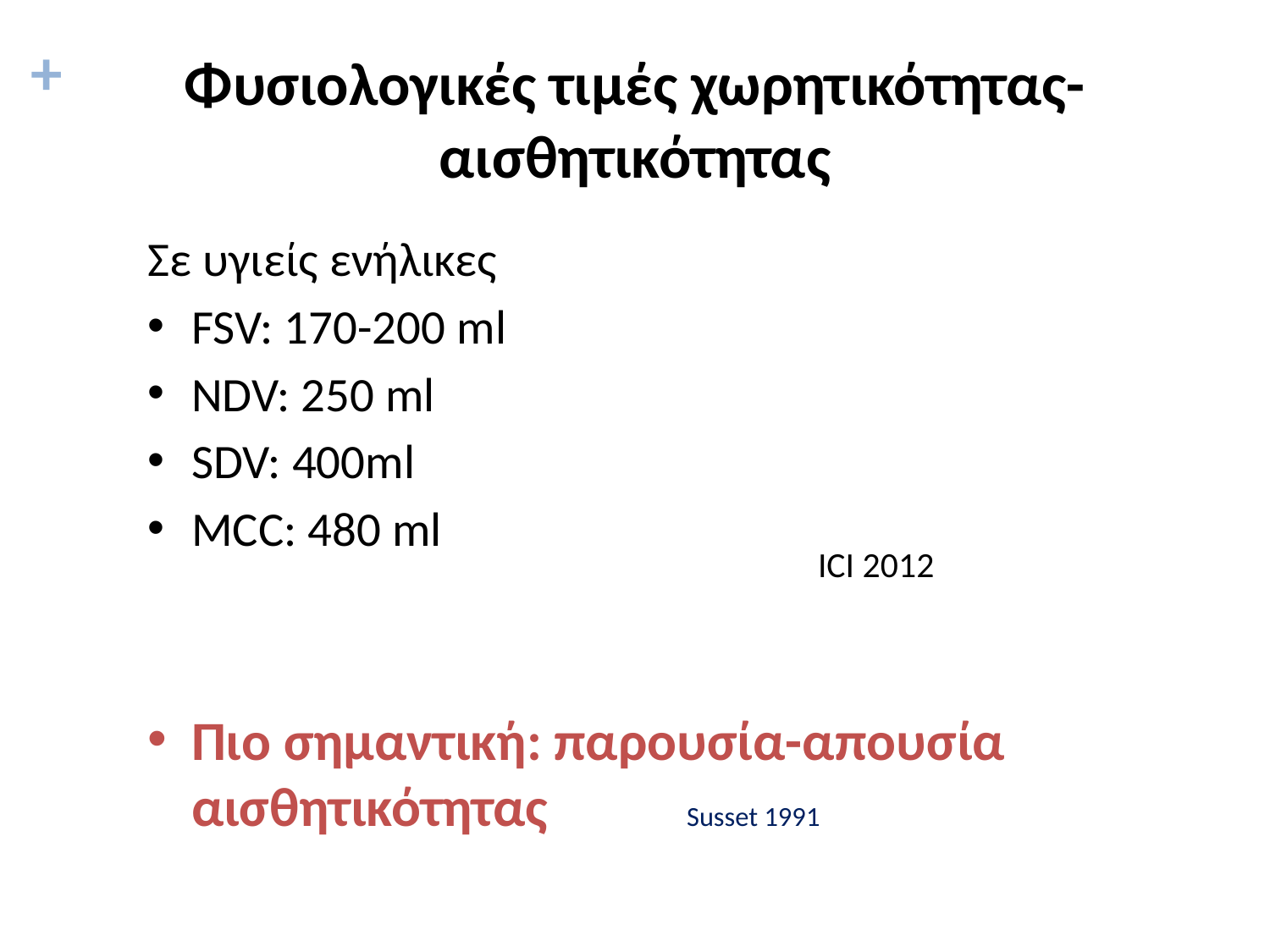

# Φυσιολογικές τιμές χωρητικότητας-αισθητικότητας
Σε υγιείς ενήλικες
FSV: 170-200 ml
NDV: 250 ml
SDV: 400ml
MCC: 480 ml

Πιο σημαντική: παρουσία-απουσία αισθητικότητας     										Susset 1991
ICI 2012